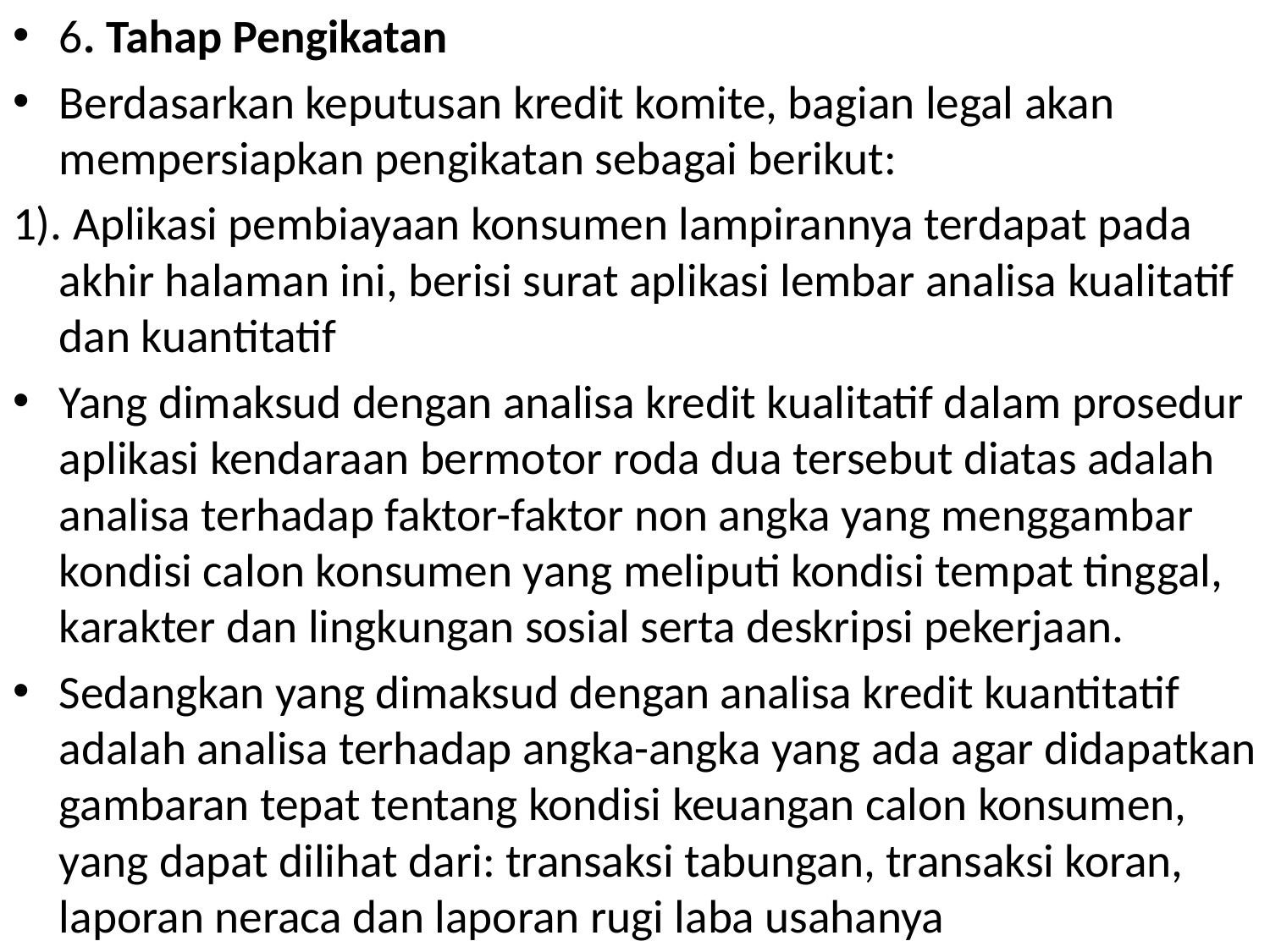

6. Tahap Pengikatan
Berdasarkan keputusan kredit komite, bagian legal akan mempersiapkan pengikatan sebagai berikut:
1). Aplikasi pembiayaan konsumen lampirannya terdapat pada akhir halaman ini, berisi surat aplikasi lembar analisa kualitatif dan kuantitatif
Yang dimaksud dengan analisa kredit kualitatif dalam prosedur aplikasi kendaraan bermotor roda dua tersebut diatas adalah analisa terhadap faktor-faktor non angka yang menggambar kondisi calon konsumen yang meliputi kondisi tempat tinggal, karakter dan lingkungan sosial serta deskripsi pekerjaan.
Sedangkan yang dimaksud dengan analisa kredit kuantitatif adalah analisa terhadap angka-angka yang ada agar didapatkan gambaran tepat tentang kondisi keuangan calon konsumen, yang dapat dilihat dari: transaksi tabungan, transaksi koran, laporan neraca dan laporan rugi laba usahanya